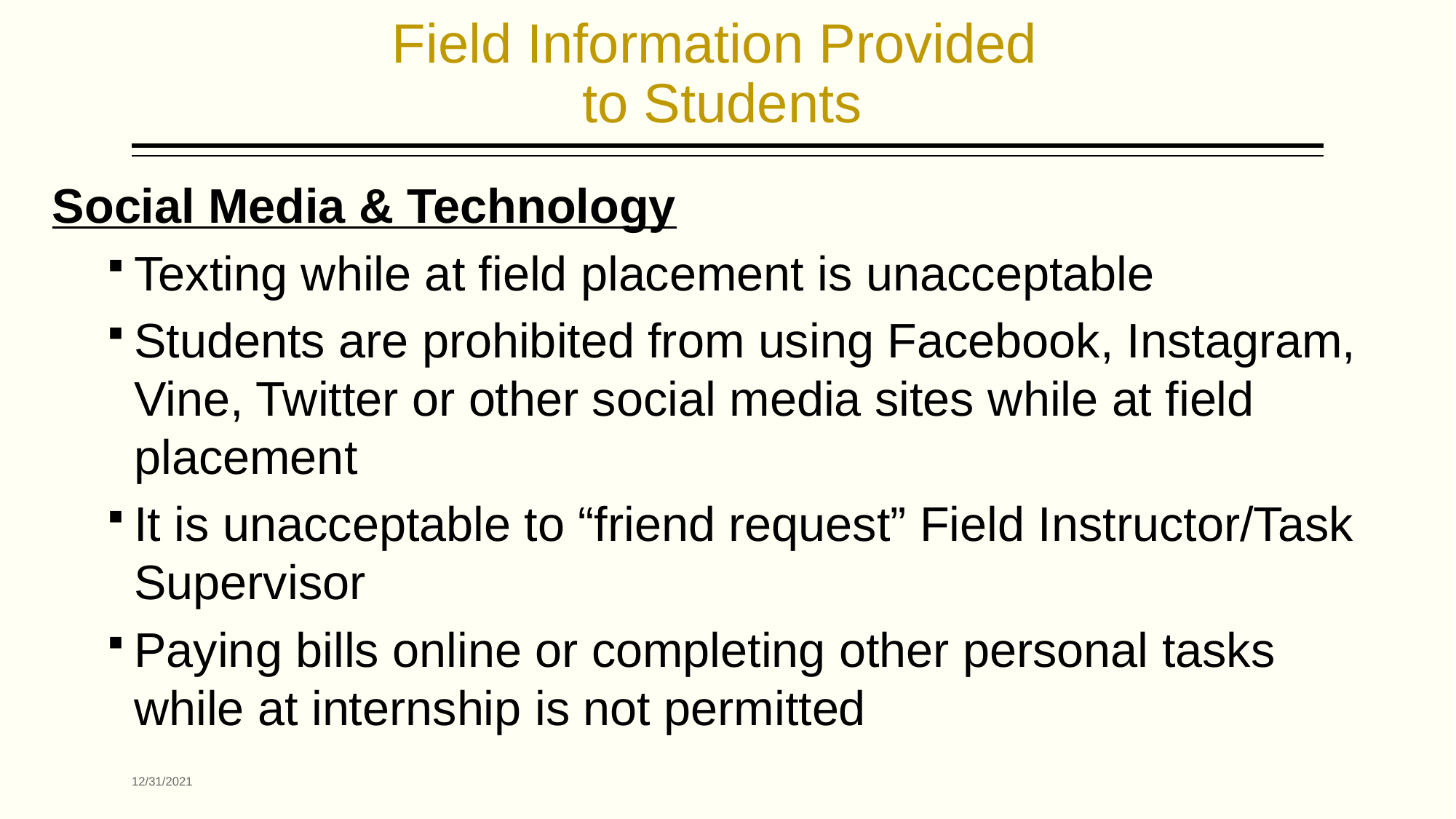

# Field Information Provided to Students
Social Media & Technology
Texting while at field placement is unacceptable
Students are prohibited from using Facebook, Instagram, Vine, Twitter or other social media sites while at field placement
It is unacceptable to “friend request” Field Instructor/Task Supervisor
Paying bills online or completing other personal tasks while at internship is not permitted

12/31/2021